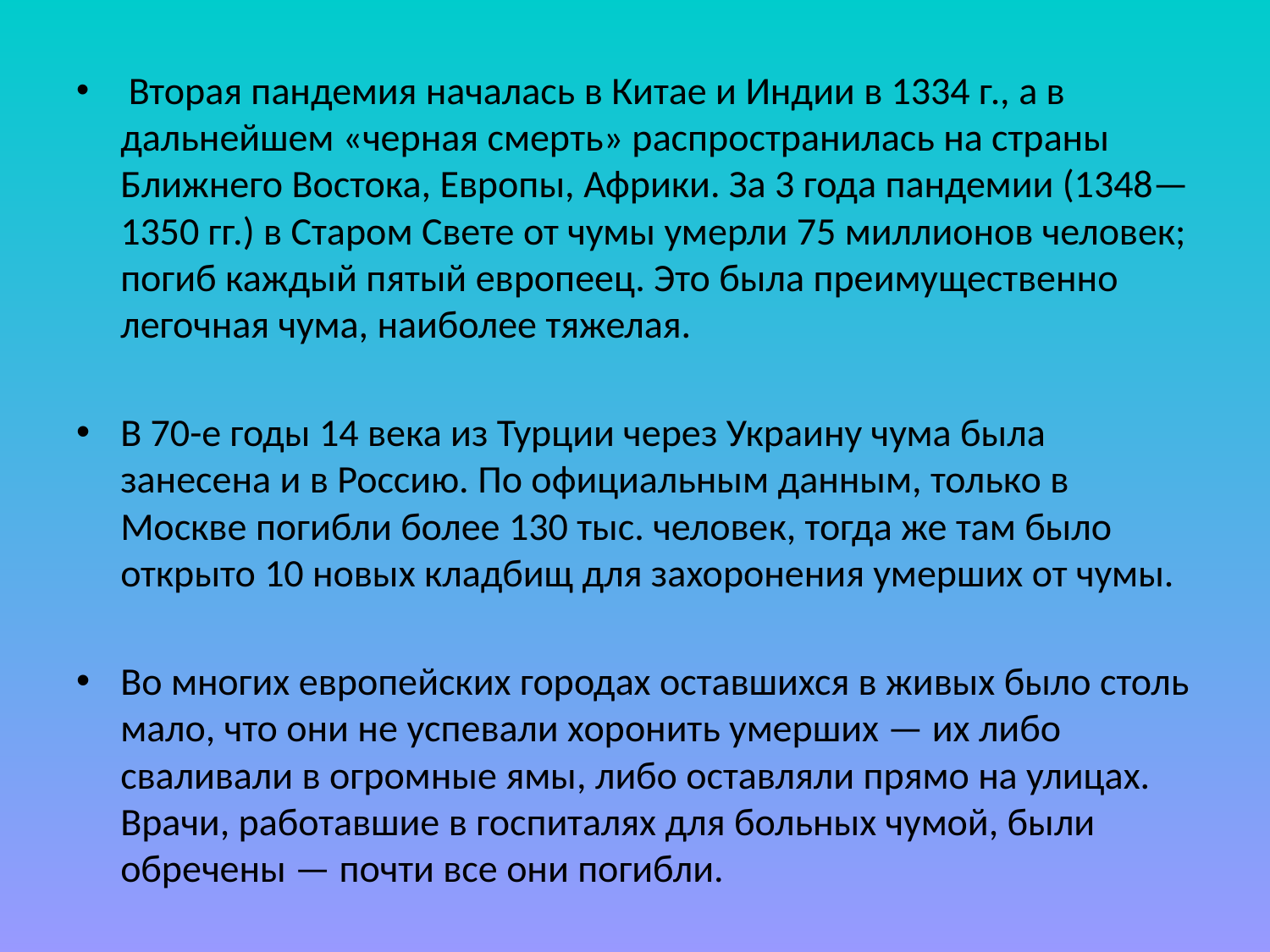

Вторая пандемия началась в Китае и Индии в 1334 г., а в дальнейшем «черная смерть» распространилась на страны Ближнего Востока, Европы, Африки. За 3 года пандемии (1348—1350 гг.) в Старом Свете от чумы умерли 75 миллионов человек; погиб каждый пятый европеец. Это была преимущественно легочная чума, наиболее тяжелая.

В 70-е годы 14 века из Турции через Украину чума была занесена и в Россию. По официальным данным, только в Москве погибли более 130 тыс. человек, тогда же там было открыто 10 новых кладбищ для захоронения умерших от чумы.

Во многих европейских городах оставшихся в живых было столь мало, что они не успевали хоронить умерших — их либо сваливали в огромные ямы, либо оставляли прямо на улицах. Врачи, работавшие в госпиталях для больных чумой, были обречены — почти все они погибли.